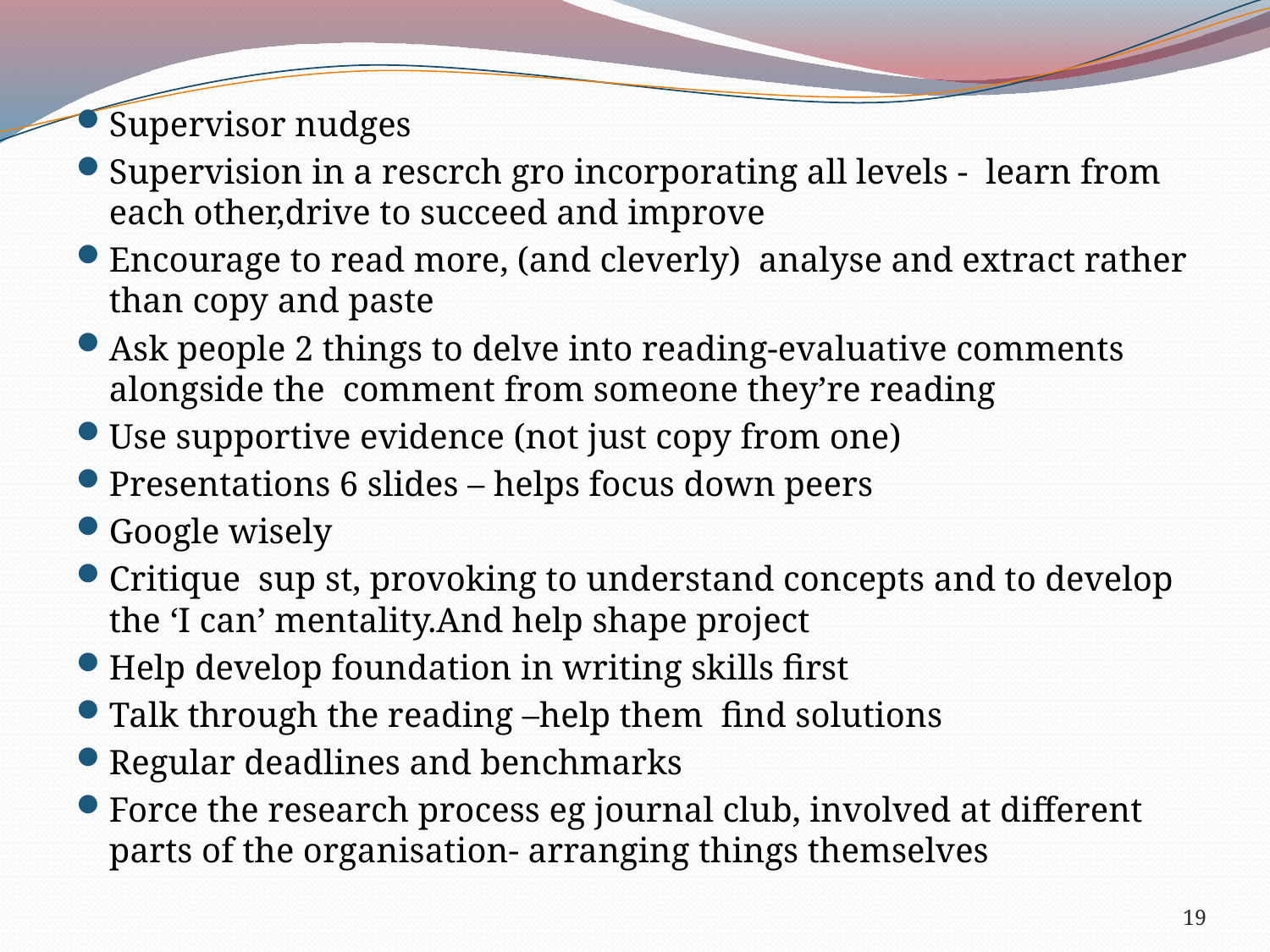

Supervisor nudges
Supervision in a rescrch gro incorporating all levels -  learn from each other,drive to succeed and improve
Encourage to read more, (and cleverly)  analyse and extract rather than copy and paste
Ask people 2 things to delve into reading-evaluative comments alongside the  comment from someone they’re reading
Use supportive evidence (not just copy from one)
Presentations 6 slides – helps focus down peers
Google wisely
Critique  sup st, provoking to understand concepts and to develop the ‘I can’ mentality.And help shape project
Help develop foundation in writing skills first
Talk through the reading –help them  find solutions
Regular deadlines and benchmarks
Force the research process eg journal club, involved at different parts of the organisation- arranging things themselves

#
19